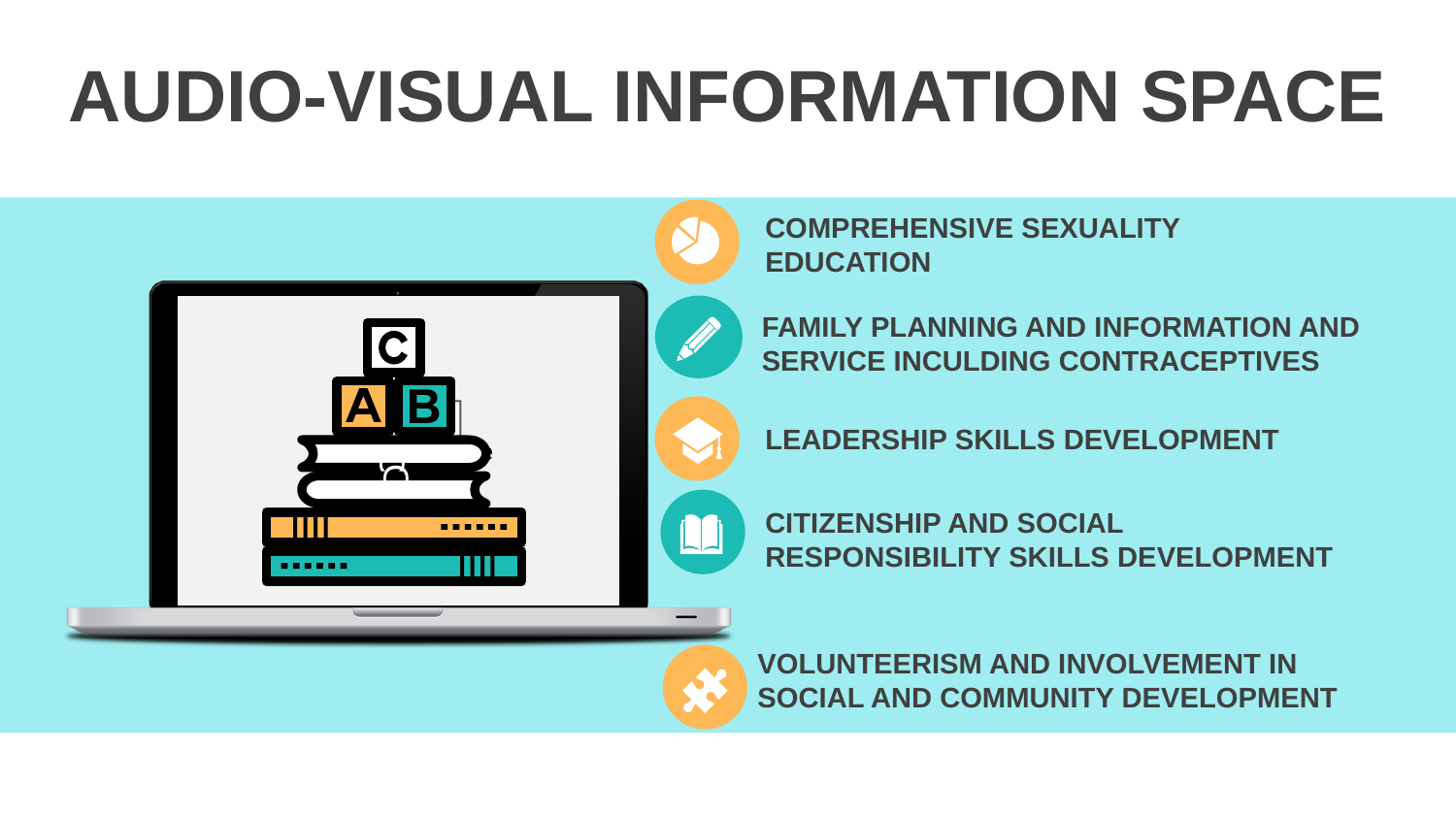

# AUDIO-VISUAL INFORMATION SPACE

COMPREHENSIVE SEXUALITY EDUCATION

FAMILY PLANNING AND INFORMATION AND SERVICE INCULDING CONTRACEPTIVES

D

D

LEADERSHIP SKILLS DEVELOPMENT

CITIZENSHIP AND SOCIAL RESPONSIBILITY SKILLS DEVELOPMENT

VOLUNTEERISM AND INVOLVEMENT IN SOCIAL AND COMMUNITY DEVELOPMENT